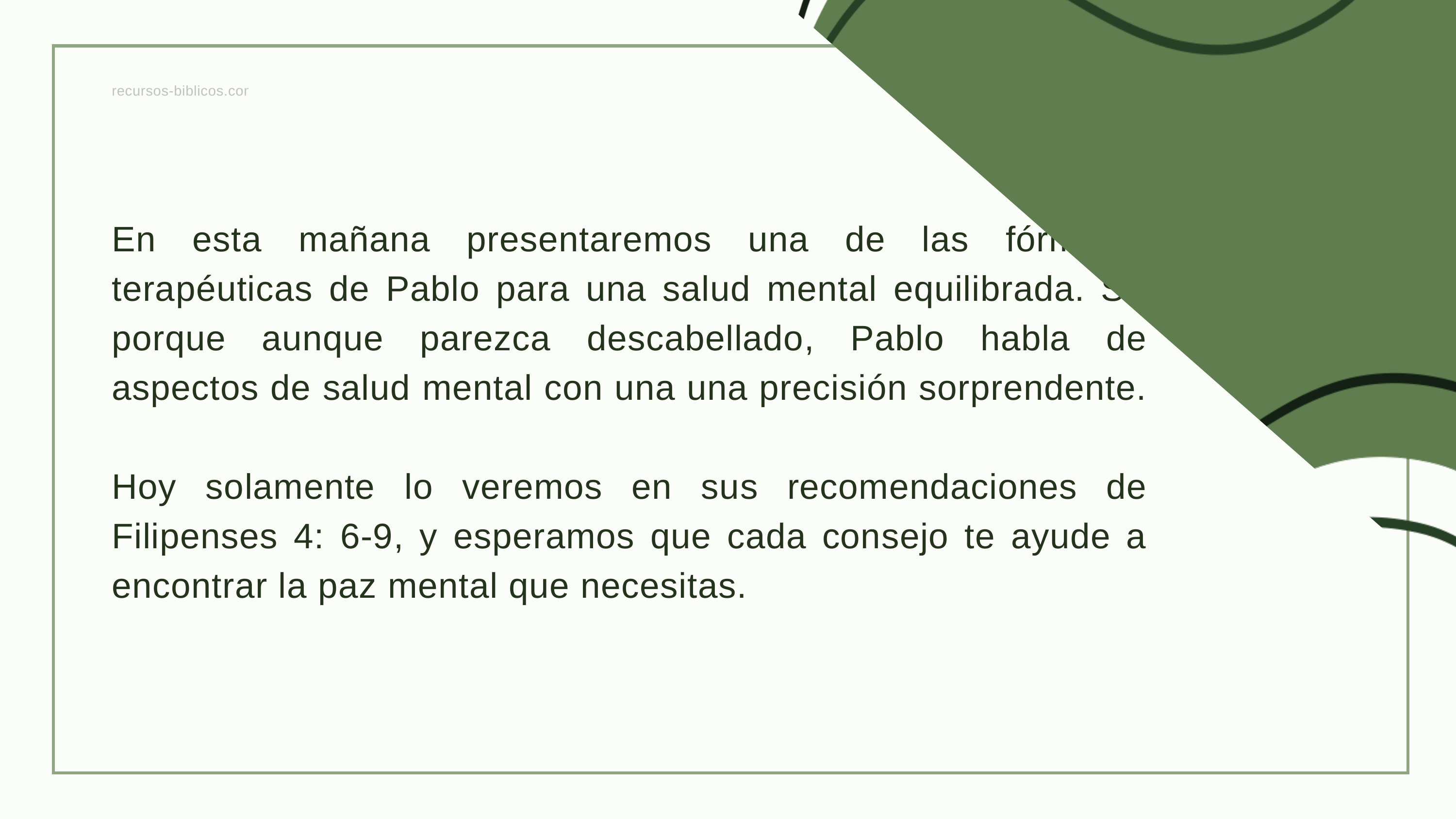

recursos-biblicos.com
En esta mañana presentaremos una de las fórmulas terapéuticas de Pablo para una salud mental equilibrada. Sí, porque aunque parezca descabellado, Pablo habla de aspectos de salud mental con una una precisión sorprendente.

Hoy solamente lo veremos en sus recomendaciones de Filipenses 4: 6-9, y esperamos que cada consejo te ayude a encontrar la paz mental que necesitas.